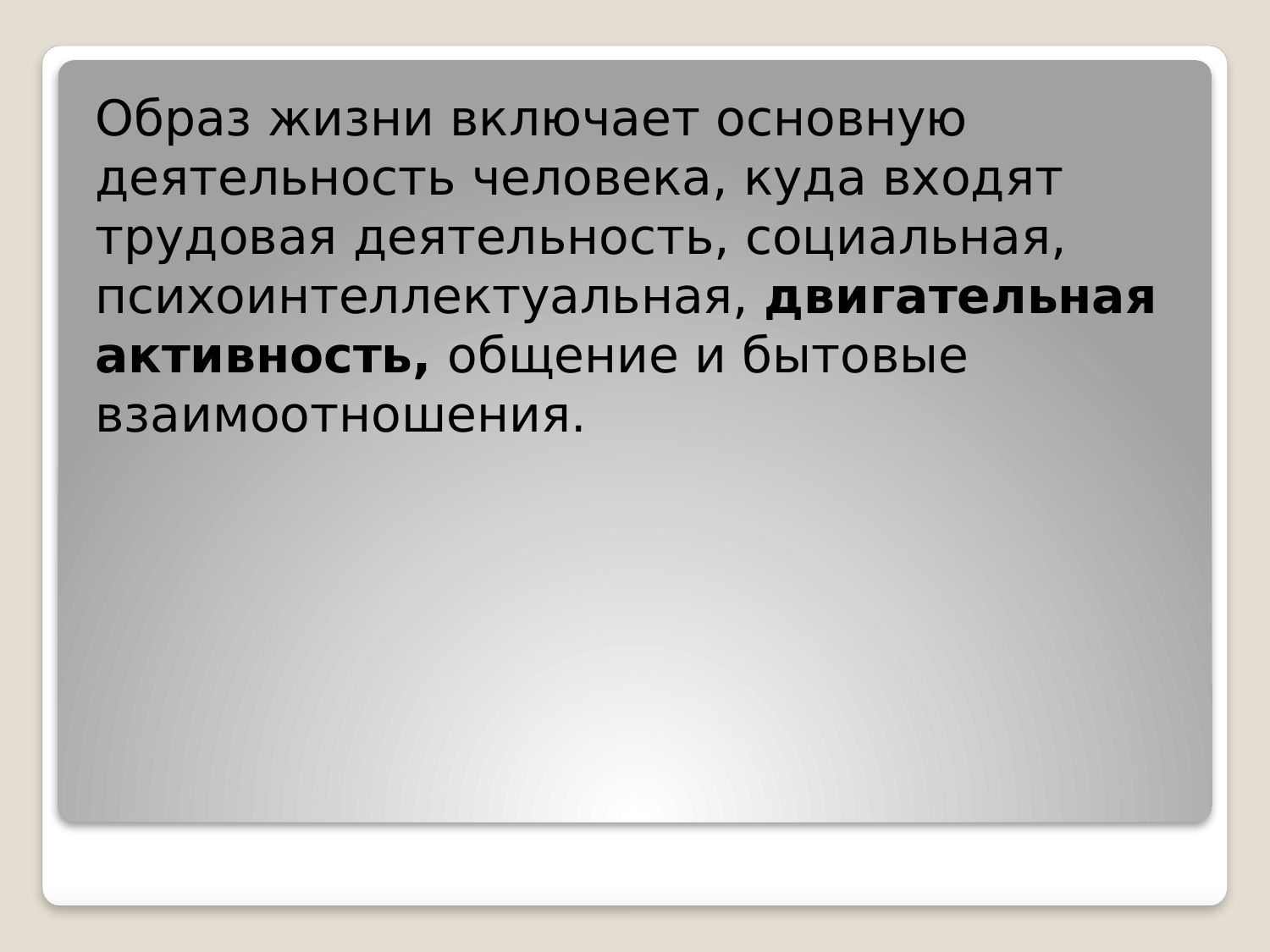

Образ жизни включает основную деятельность человека, куда входят трудовая деятельность, социальная, психоинтеллектуальная, двигательная активность, общение и бытовые взаимоотношения.

#